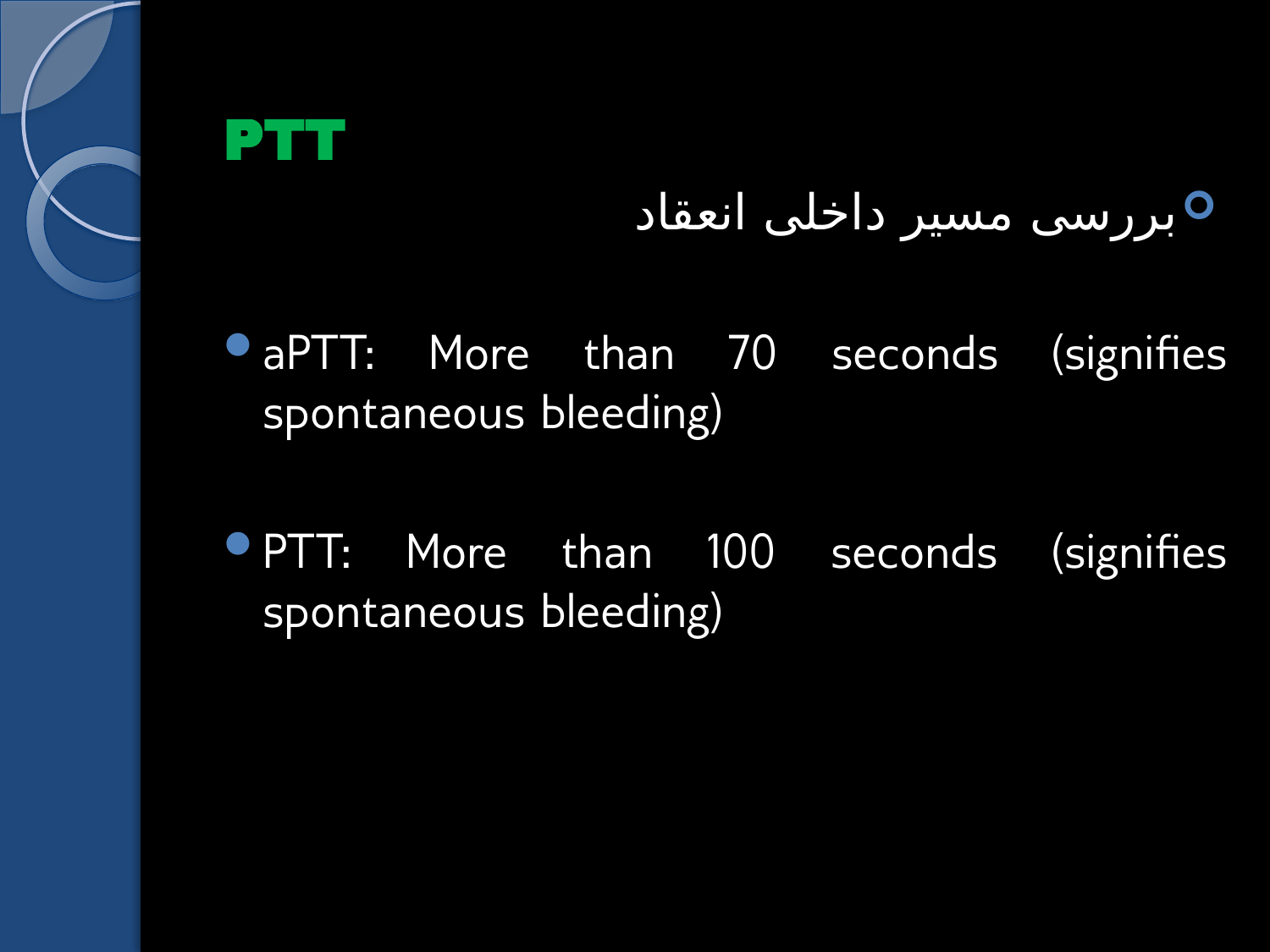

PTT
بررسی مسیر داخلی انعقاد

aPTT: More than 70 seconds (signifies spontaneous bleeding)

PTT: More than 100 seconds (signifies spontaneous bleeding)